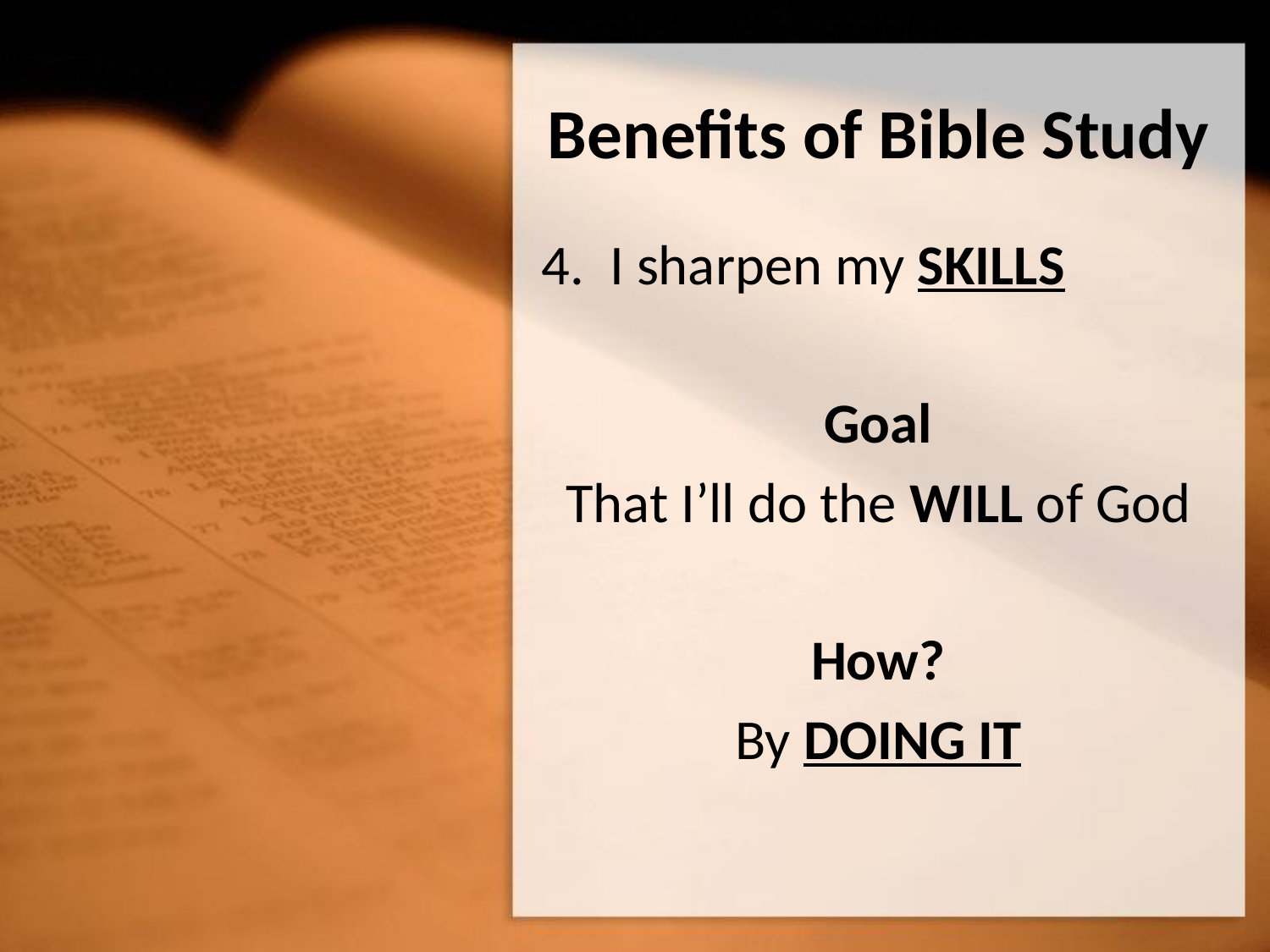

# Benefits of Bible Study
4.  I sharpen my SKILLS

Goal
That I’ll do the WILL of God

How?
By DOING IT